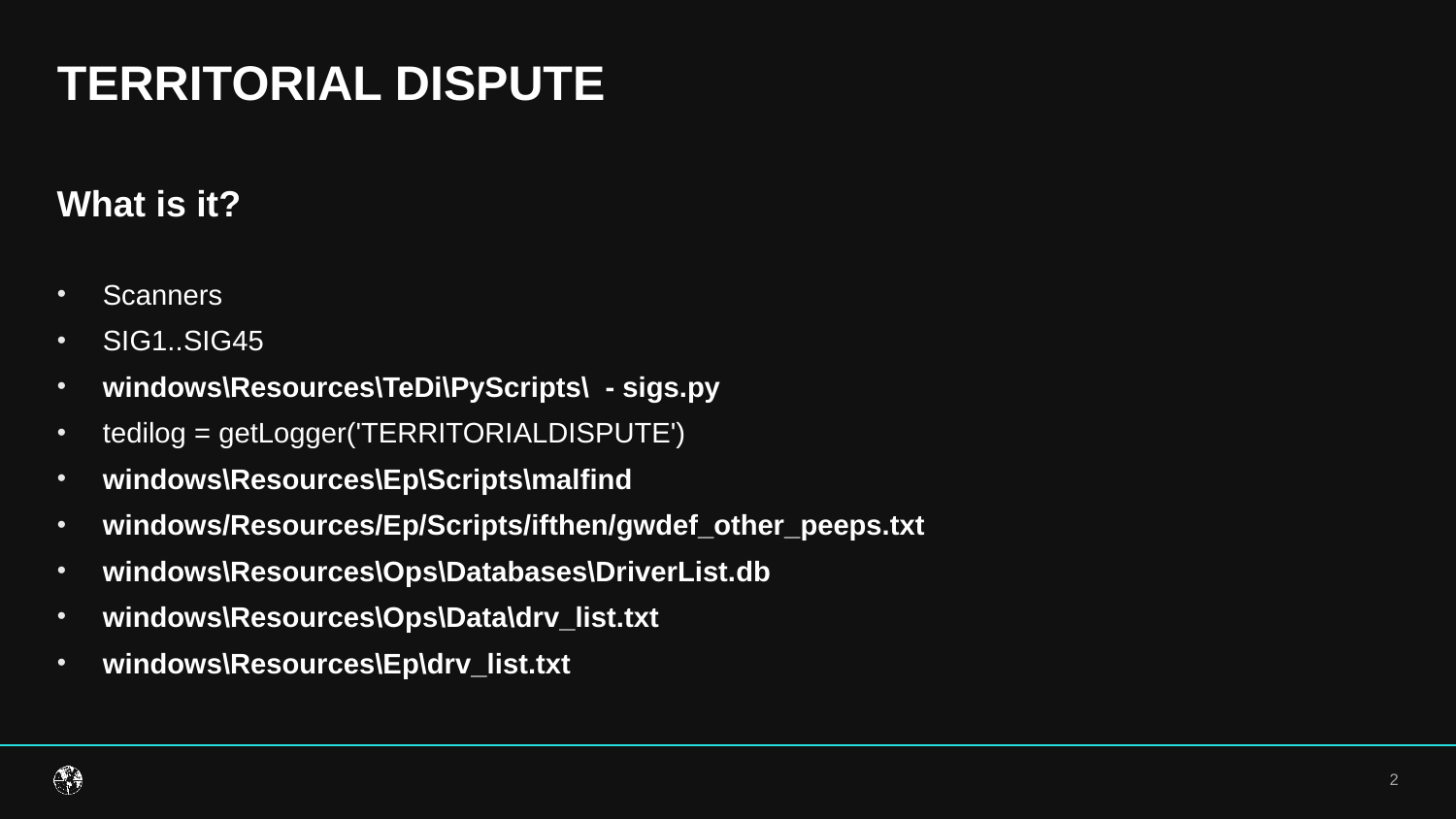

# Territorial Dispute
What is it?
Scanners
SIG1..SIG45
windows\Resources\TeDi\PyScripts\  - sigs.py
tedilog = getLogger('TERRITORIALDISPUTE')
windows\Resources\Ep\Scripts\malfind
windows/Resources/Ep/Scripts/ifthen/gwdef_other_peeps.txt
windows\Resources\Ops\Databases\DriverList.db
windows\Resources\Ops\Data\drv_list.txt
windows\Resources\Ep\drv_list.txt

2